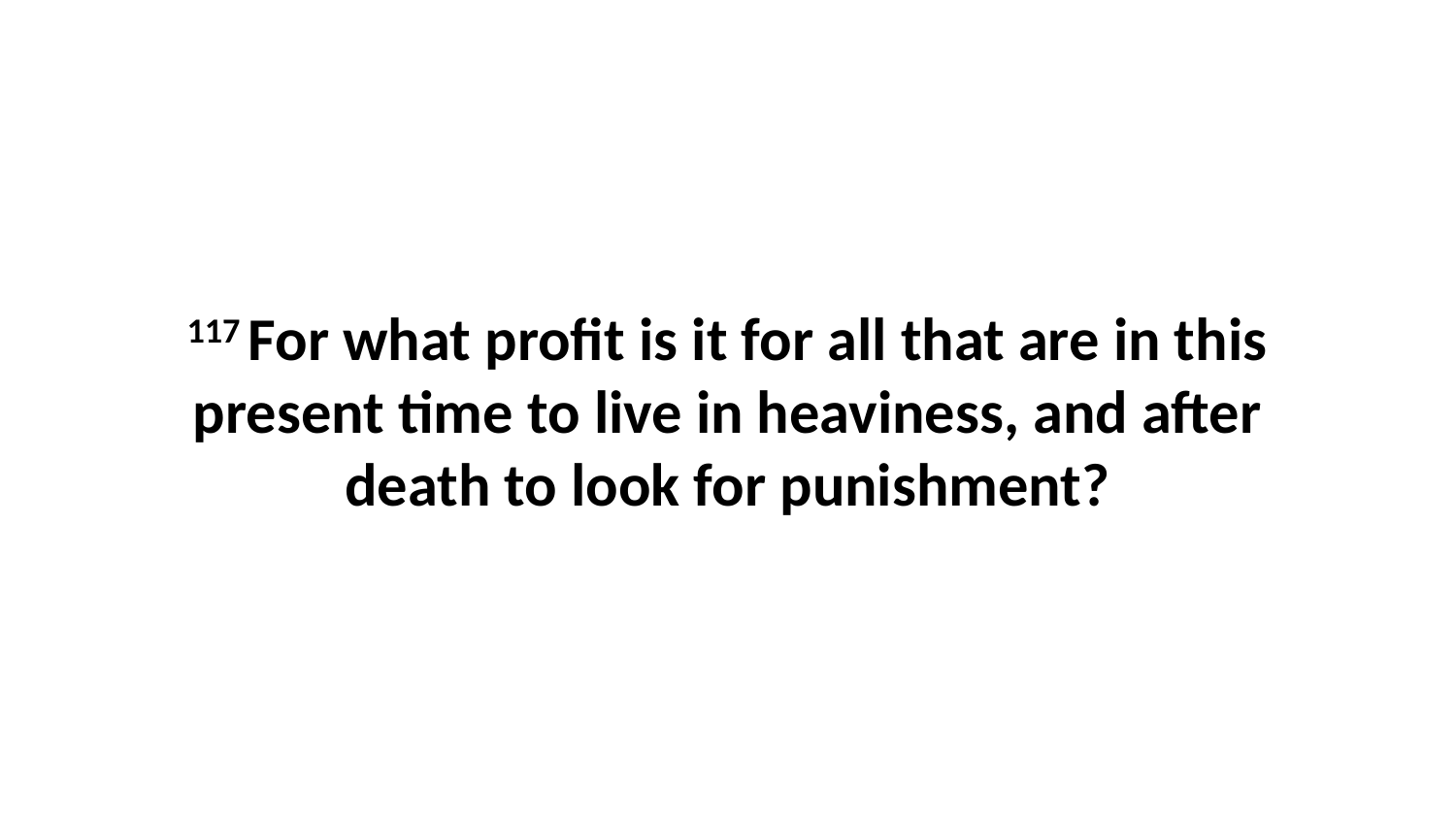

117 For what profit is it for all that are in this present time to live in heaviness, and after death to look for punishment?